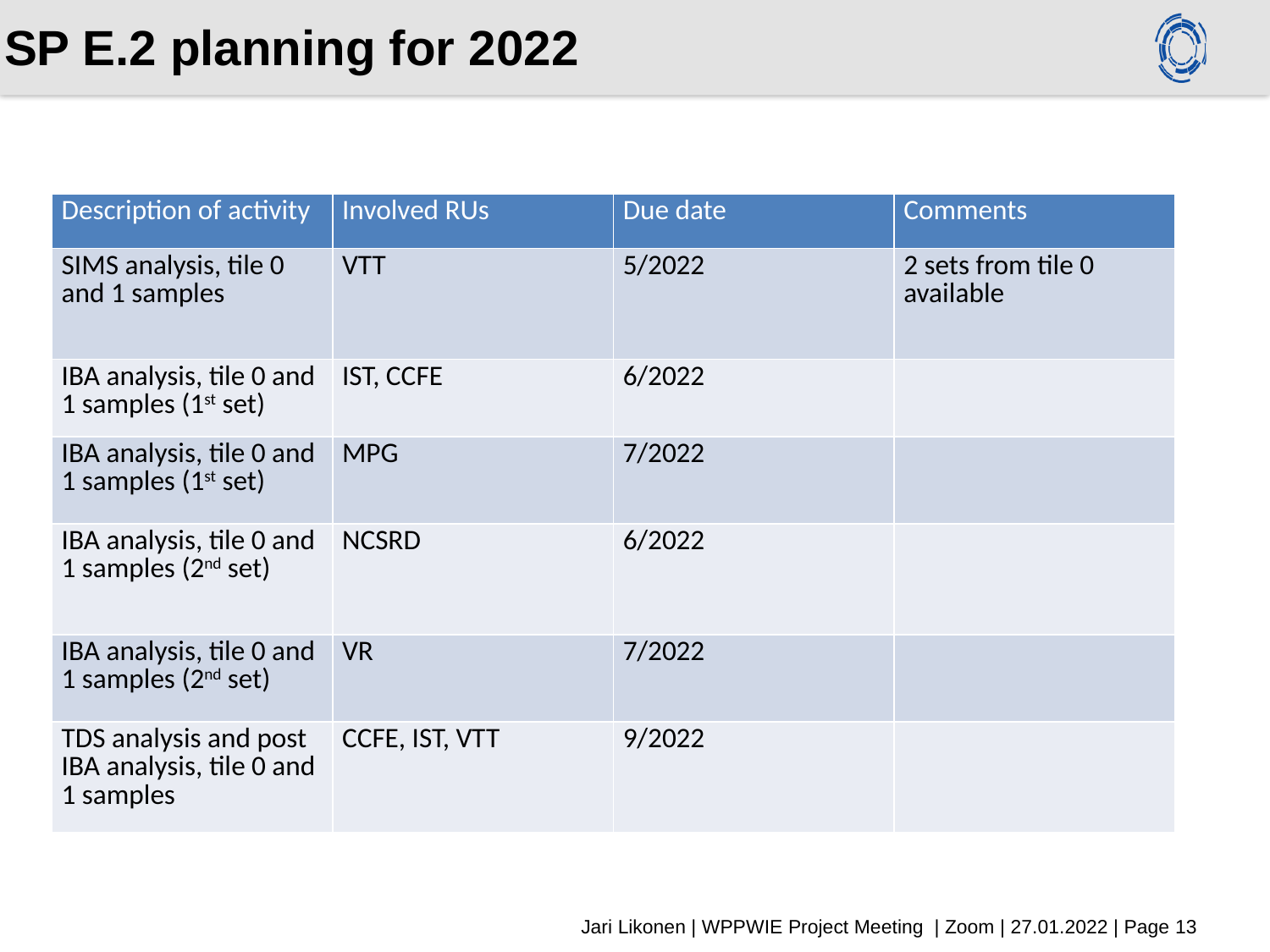

# SP E.2 planning for 2022
| Description of activity | Involved RUs | Due date | Comments |
| --- | --- | --- | --- |
| SIMS analysis, tile 0 and 1 samples | VTT | 5/2022 | 2 sets from tile 0 available |
| IBA analysis, tile 0 and 1 samples (1st set) | IST, CCFE | 6/2022 |  |
| IBA analysis, tile 0 and 1 samples (1st set) | MPG | 7/2022 |  |
| IBA analysis, tile 0 and 1 samples (2nd set) | NCSRD | 6/2022 |  |
| IBA analysis, tile 0 and 1 samples (2nd set) | VR | 7/2022 |  |
| TDS analysis and post IBA analysis, tile 0 and 1 samples | CCFE, IST, VTT | 9/2022 |  |
Cutting of mirror cassettes in 2023?
Jari Likonen | WPPWIE Project Meeting  | Zoom | 27.01.2022 | Page 13